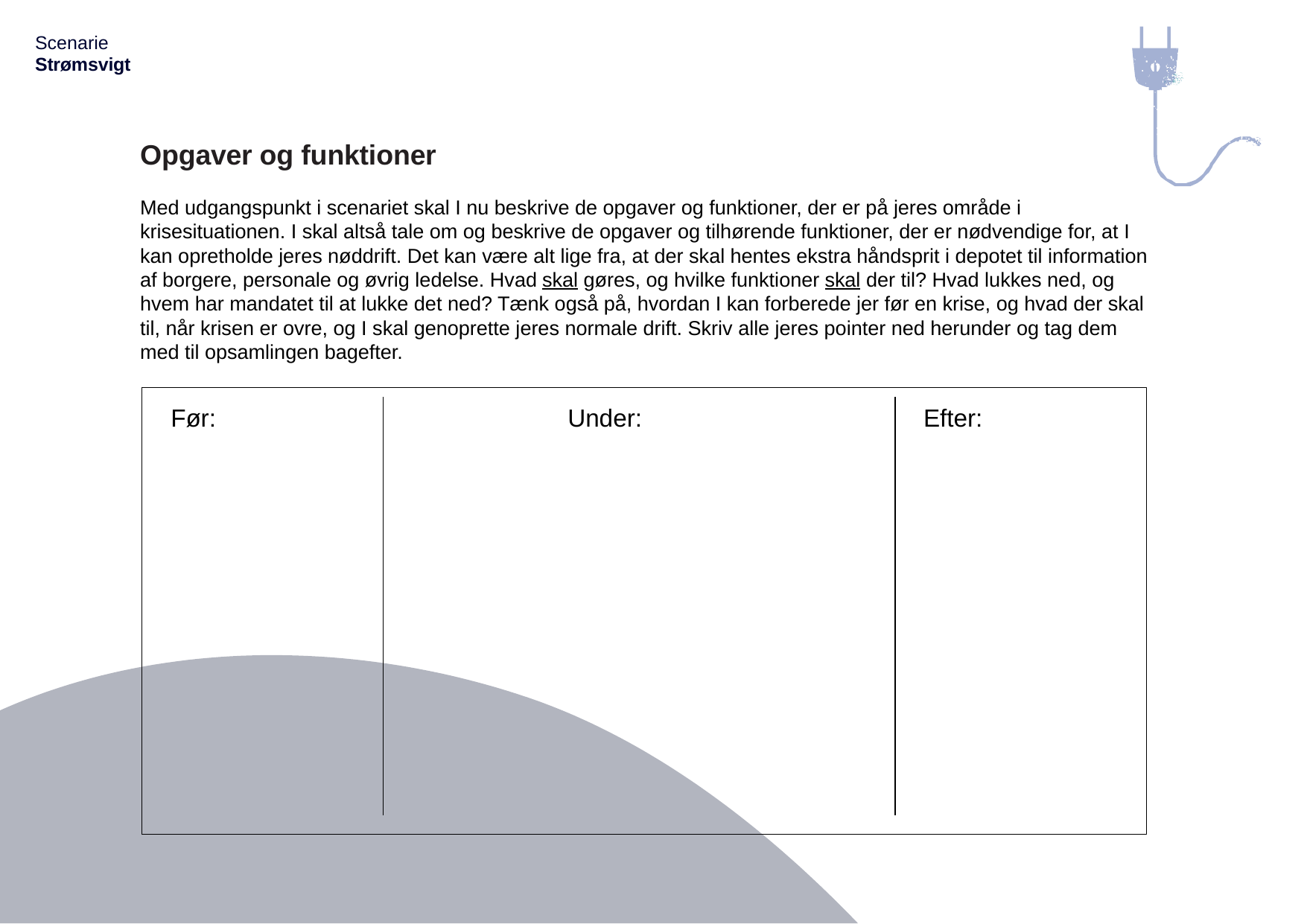

Scenarie
Strømsvigt
Opgaver og funktioner

Med udgangspunkt i scenariet skal I nu beskrive de opgaver og funktioner, der er på jeres område i krisesituationen. I skal altså tale om og beskrive de opgaver og tilhørende funktioner, der er nødvendige for, at I kan opretholde jeres nøddrift. Det kan være alt lige fra, at der skal hentes ekstra håndsprit i depotet til information af borgere, personale og øvrig ledelse. Hvad skal gøres, og hvilke funktioner skal der til? Hvad lukkes ned, og hvem har mandatet til at lukke det ned? Tænk også på, hvordan I kan forberede jer før en krise, og hvad der skal til, når krisen er ovre, og I skal genoprette jeres normale drift. Skriv alle jeres pointer ned herunder og tag dem med til opsamlingen bagefter.

Før:			         Under:		            Efter: